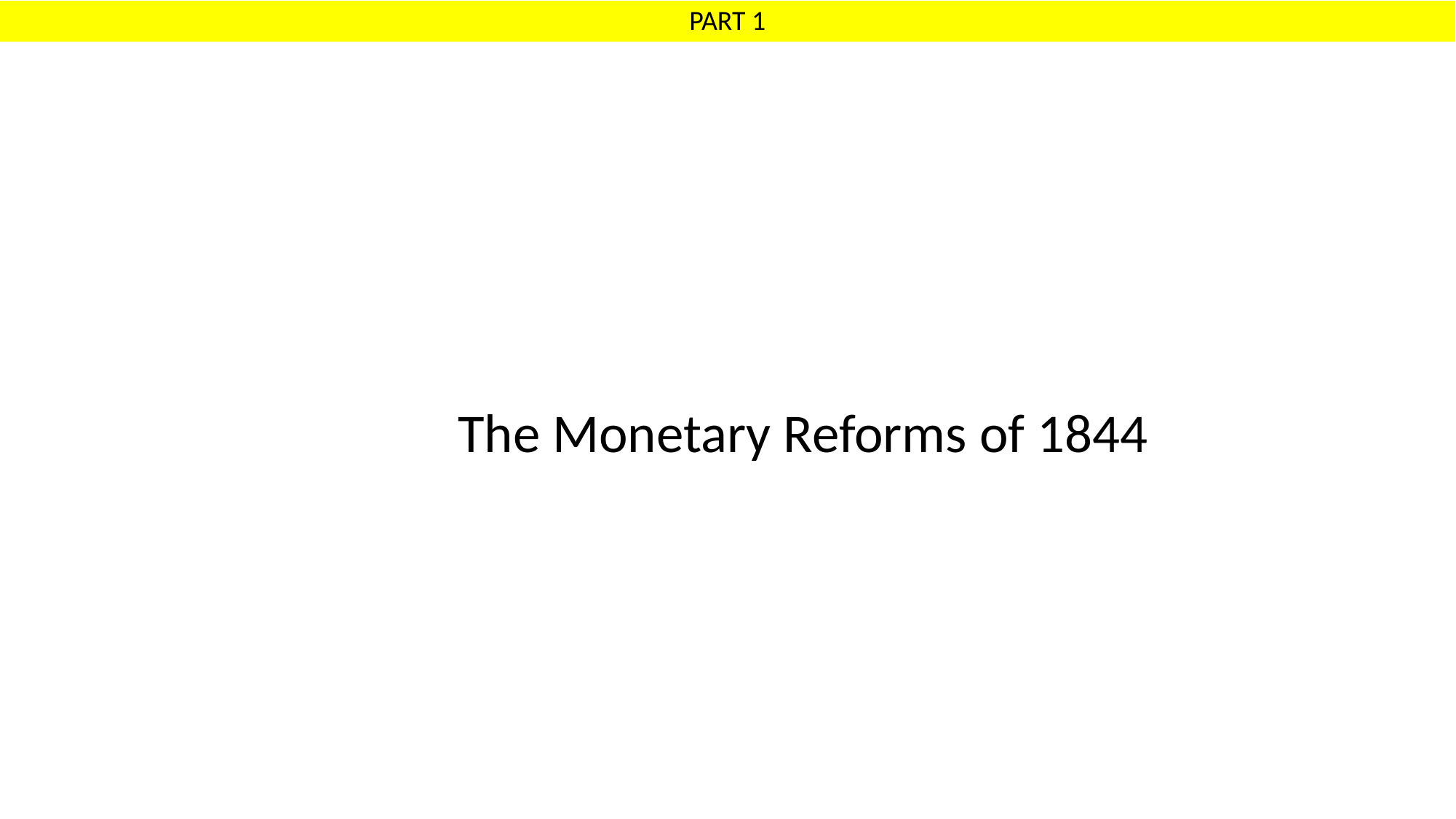

# PART 1

The Monetary Reforms of 1844